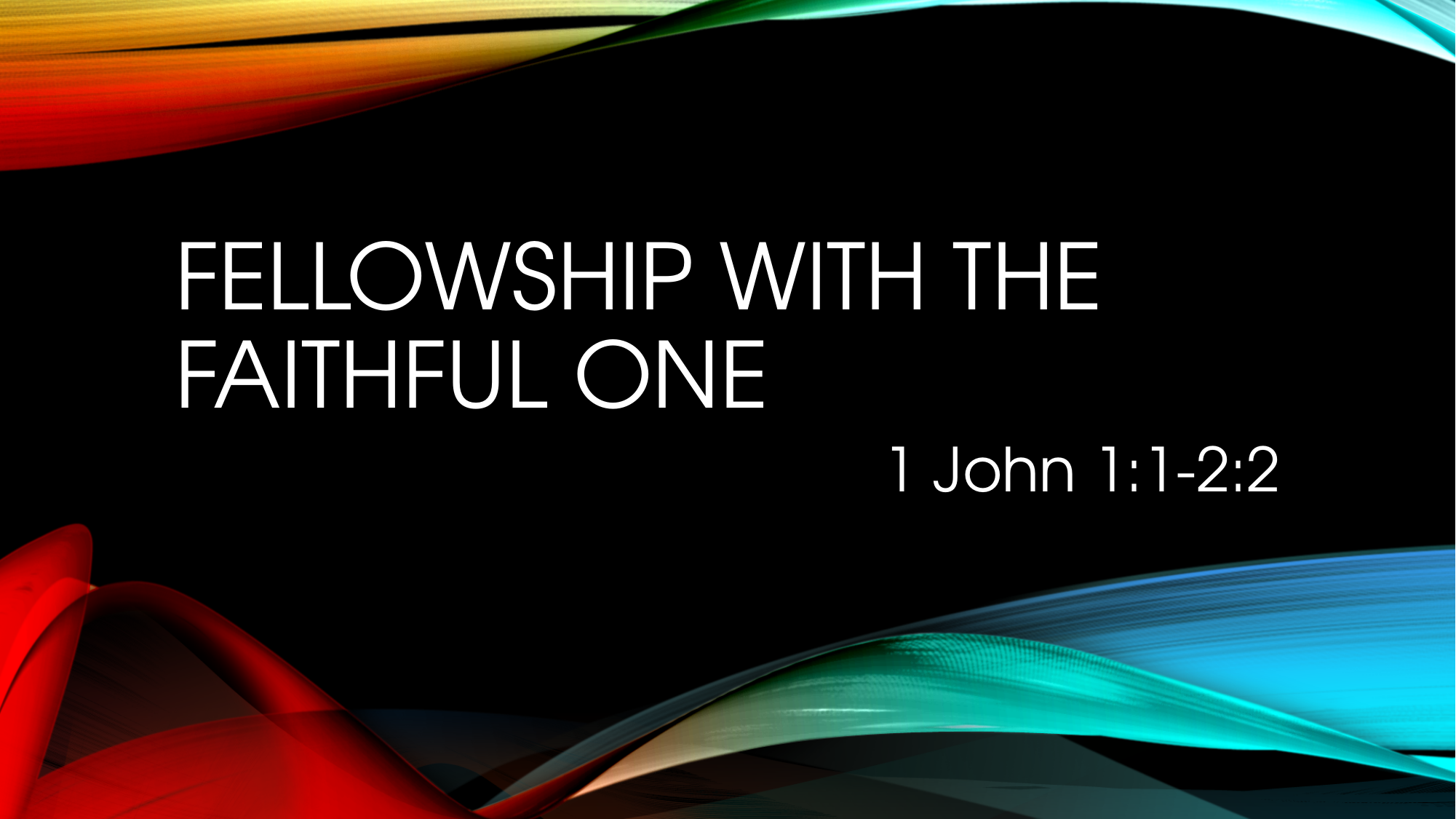

# Fellowship with the Faithful One
1 John 1:1-2:2